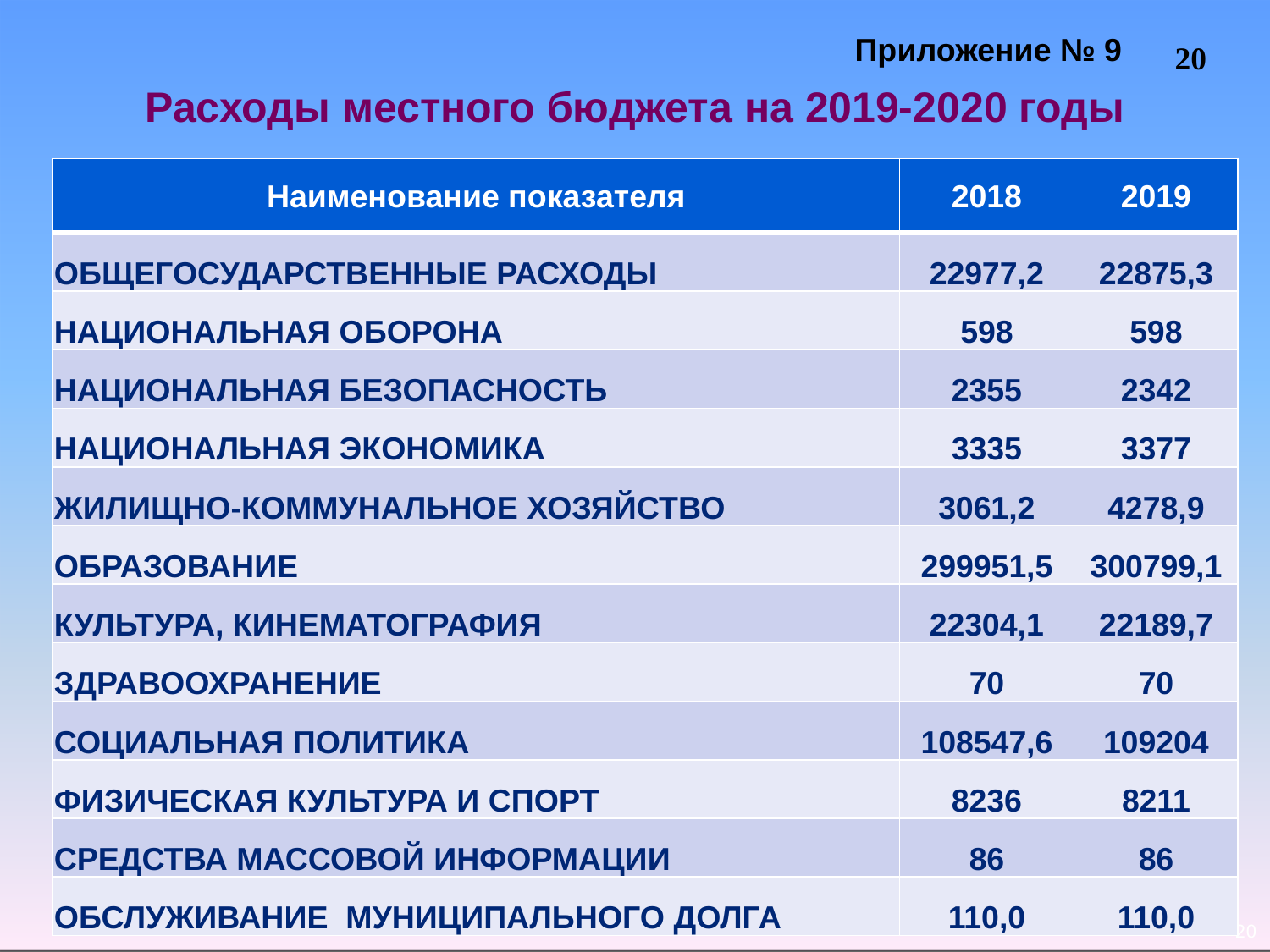

# Приложение № 9
20
Расходы местного бюджета на 2019-2020 годы
| Наименование показателя | 2018 | 2019 |
| --- | --- | --- |
| ОБЩЕГОСУДАРСТВЕННЫЕ РАСХОДЫ | 22977,2 | 22875,3 |
| НАЦИОНАЛЬНАЯ ОБОРОНА | 598 | 598 |
| НАЦИОНАЛЬНАЯ БЕЗОПАСНОСТЬ | 2355 | 2342 |
| НАЦИОНАЛЬНАЯ ЭКОНОМИКА | 3335 | 3377 |
| ЖИЛИЩНО-КОММУНАЛЬНОЕ ХОЗЯЙСТВО | 3061,2 | 4278,9 |
| ОБРАЗОВАНИЕ | 299951,5 | 300799,1 |
| КУЛЬТУРА, КИНЕМАТОГРАФИЯ | 22304,1 | 22189,7 |
| ЗДРАВООХРАНЕНИЕ | 70 | 70 |
| СОЦИАЛЬНАЯ ПОЛИТИКА | 108547,6 | 109204 |
| ФИЗИЧЕСКАЯ КУЛЬТУРА И СПОРТ | 8236 | 8211 |
| СРЕДСТВА МАССОВОЙ ИНФОРМАЦИИ | 86 | 86 |
| ОБСЛУЖИВАНИЕ МУНИЦИПАЛЬНОГО ДОЛГА | 110,0 | 110,0 |
20